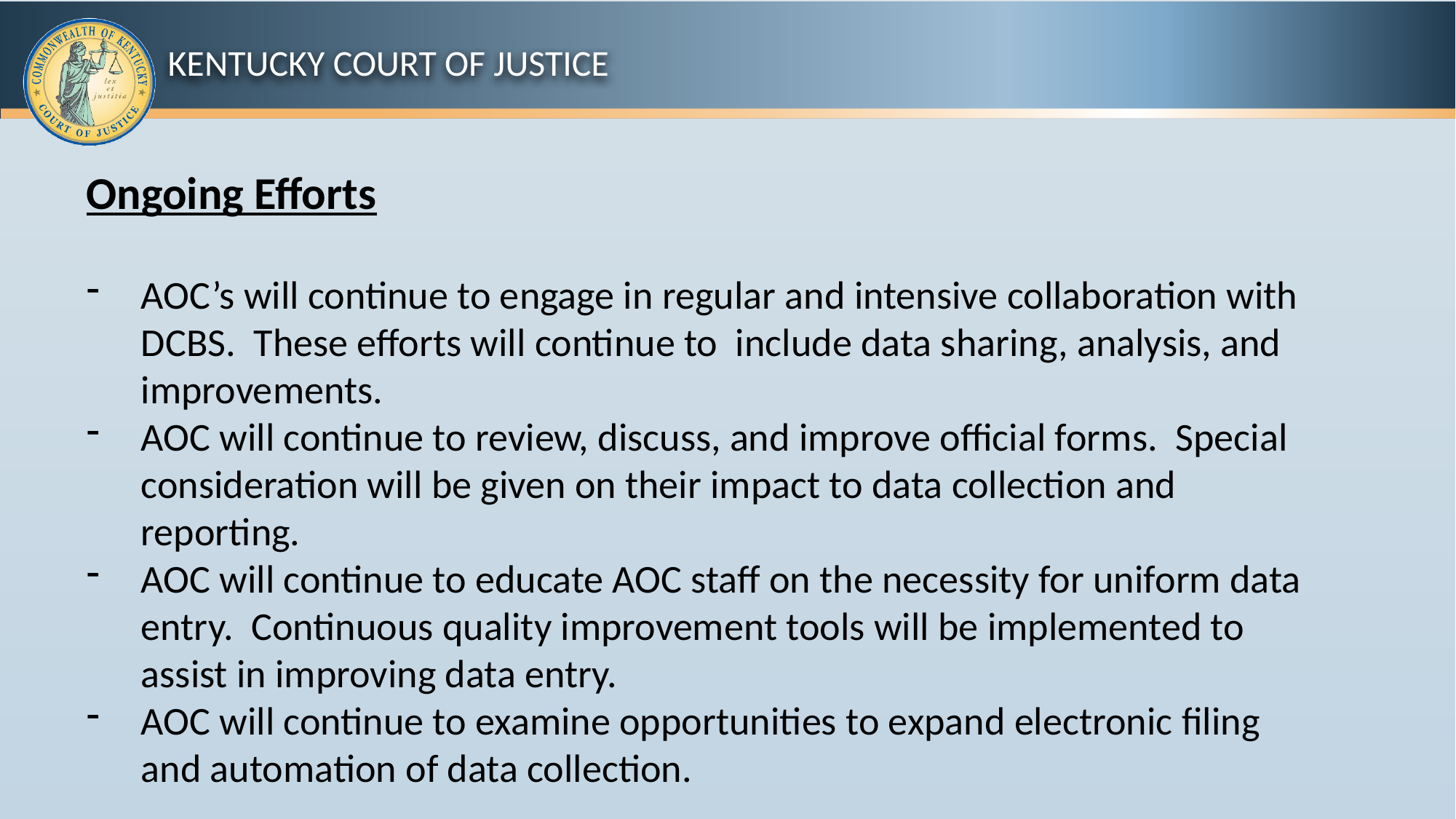

Ongoing Efforts

AOC’s will continue to engage in regular and intensive collaboration with DCBS.  These efforts will continue to  include data sharing, analysis, and improvements.
AOC will continue to review, discuss, and improve official forms.  Special consideration will be given on their impact to data collection and reporting.
AOC will continue to educate AOC staff on the necessity for uniform data entry.  Continuous quality improvement tools will be implemented to assist in improving data entry.
AOC will continue to examine opportunities to expand electronic filing and automation of data collection.